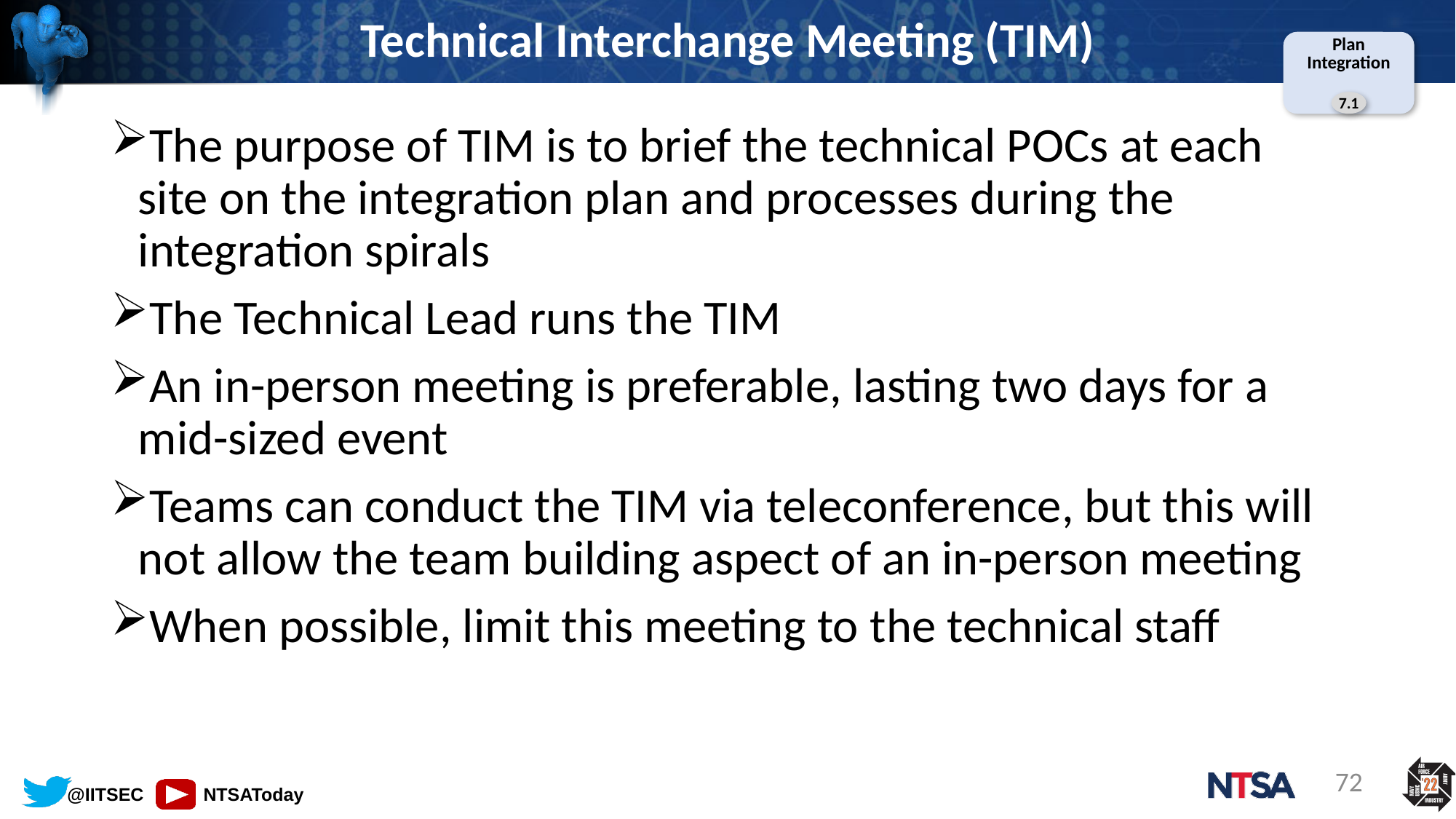

# Technical Interchange Meeting (TIM)
Plan
Integration
7.1
The purpose of TIM is to brief the technical POCs at each site on the integration plan and processes during the integration spirals
The Technical Lead runs the TIM
An in-person meeting is preferable, lasting two days for a mid-sized event
Teams can conduct the TIM via teleconference, but this will not allow the team building aspect of an in-person meeting
When possible, limit this meeting to the technical staff

72